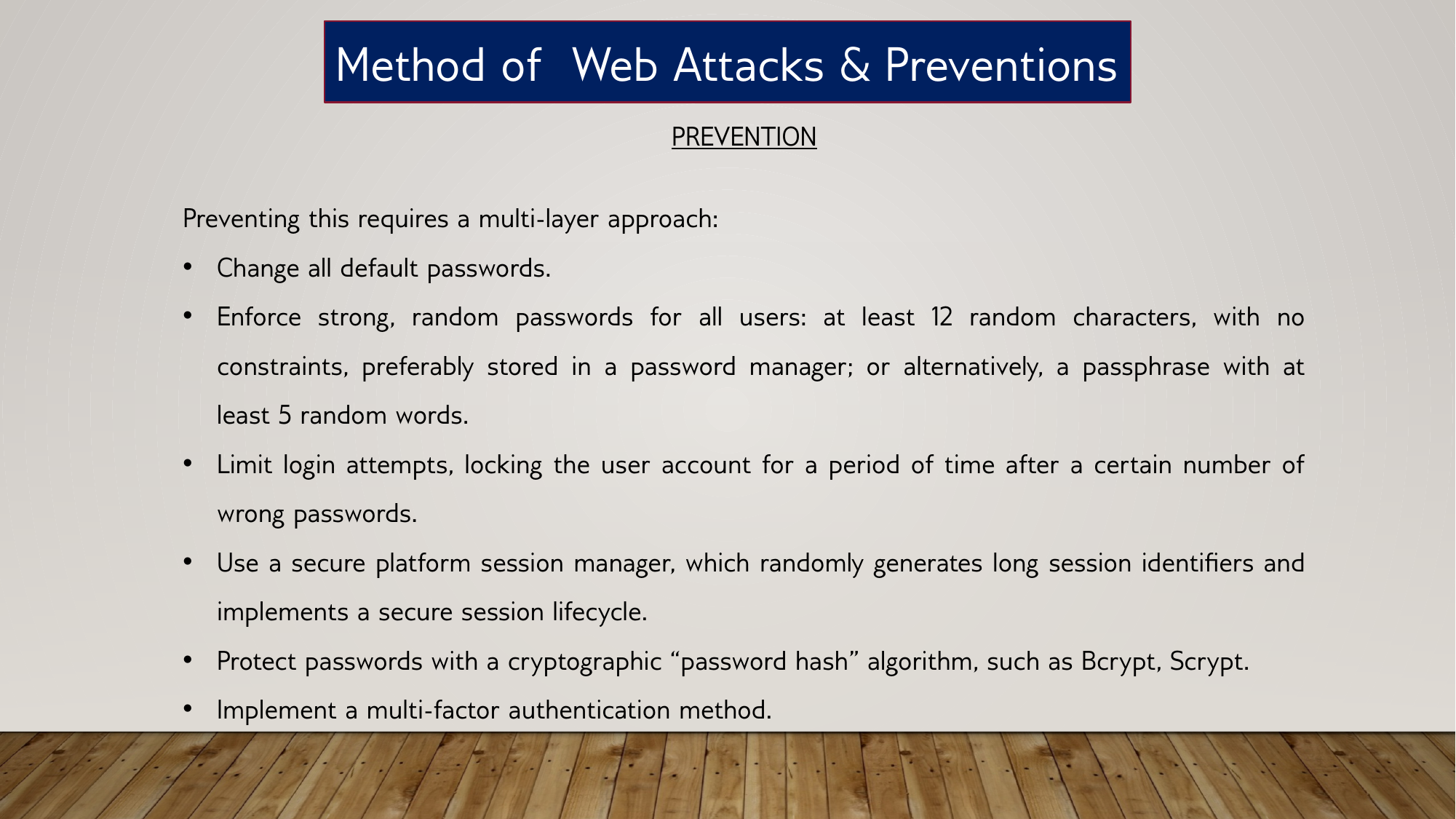

Method of  Web Attacks & Preventions
PREVENTION

Preventing this requires a multi-layer approach:
Change all default passwords.
Enforce strong, random passwords for all users: at least 12 random characters, with no constraints, preferably stored in a password manager; or alternatively, a passphrase with at least 5 random words.
Limit login attempts, locking the user account for a period of time after a certain number of wrong passwords.
Use a secure platform session manager, which randomly generates long session identifiers and implements a secure session lifecycle.
Protect passwords with a cryptographic “password hash” algorithm, such as Bcrypt, Scrypt.
Implement a multi-factor authentication method.